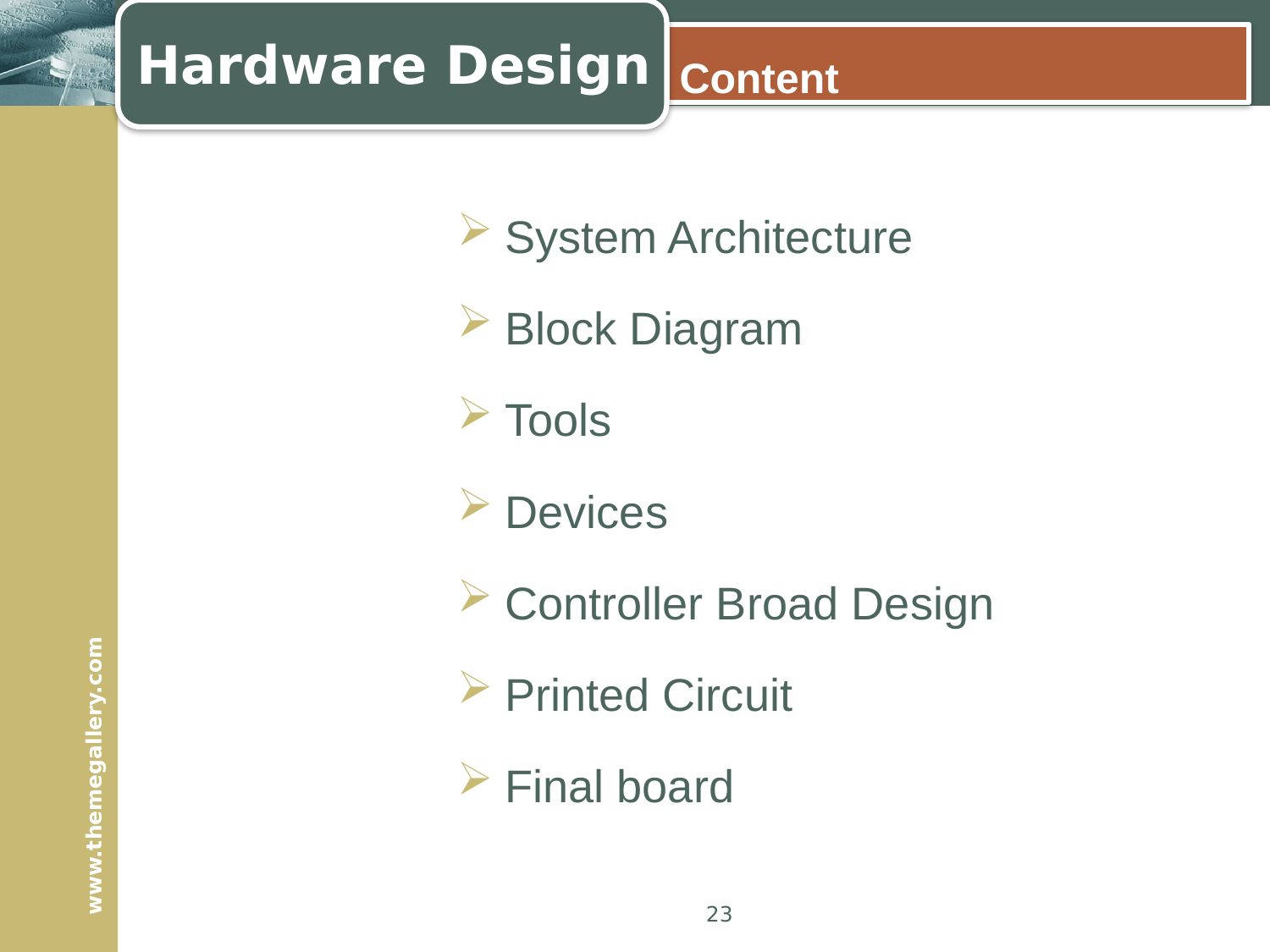

Hardware Design
# Content
System Architecture
Block Diagram
Tools
Devices
Controller Broad Design
Printed Circuit
Final board

23